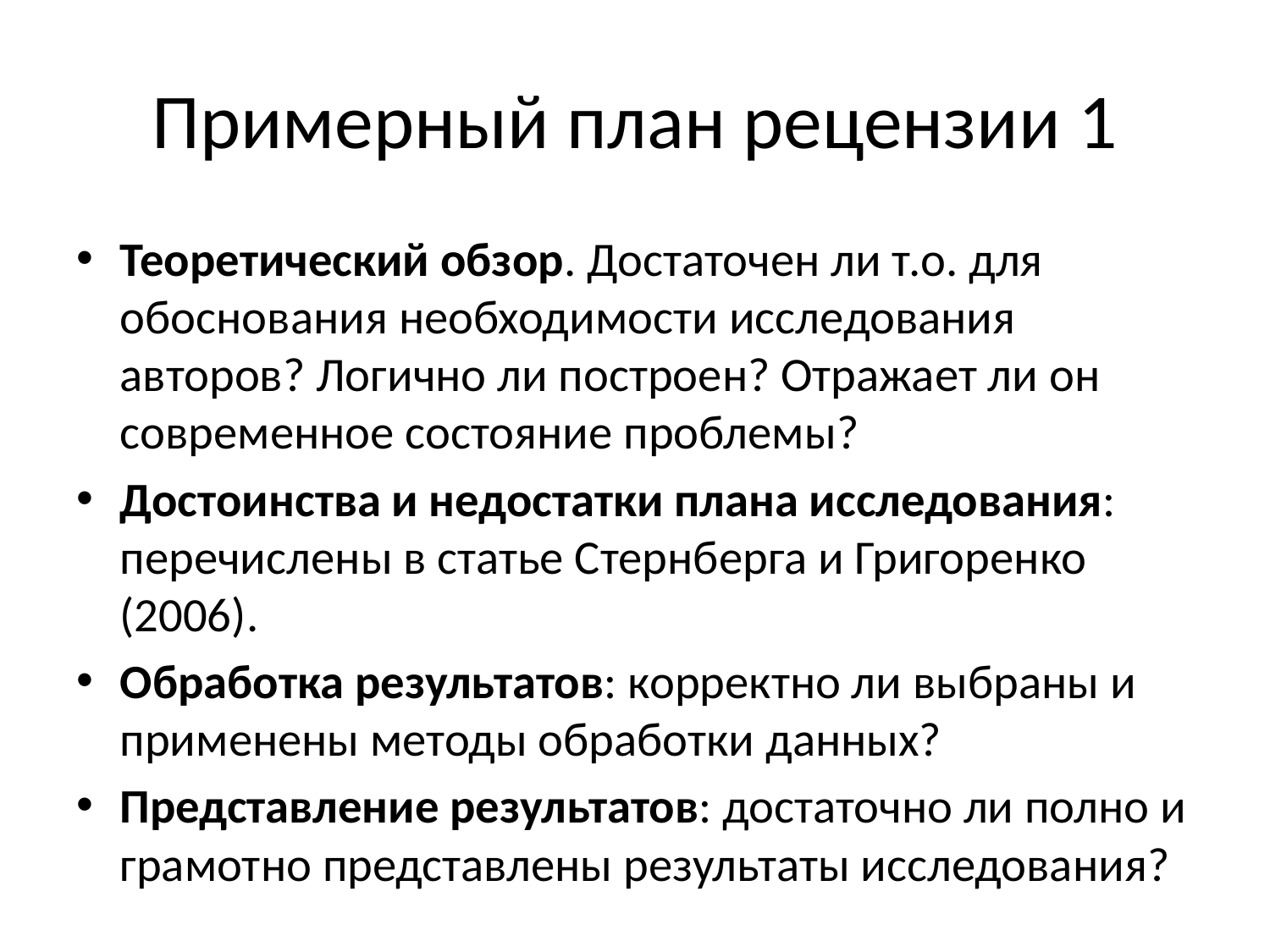

# Примерный план рецензии 1
Теоретический обзор. Достаточен ли т.о. для обоснования необходимости исследования авторов? Логично ли построен? Отражает ли он современное состояние проблемы?
Достоинства и недостатки плана исследования: перечислены в статье Стернберга и Григоренко (2006).
Обработка результатов: корректно ли выбраны и применены методы обработки данных?
Представление результатов: достаточно ли полно и грамотно представлены результаты исследования?